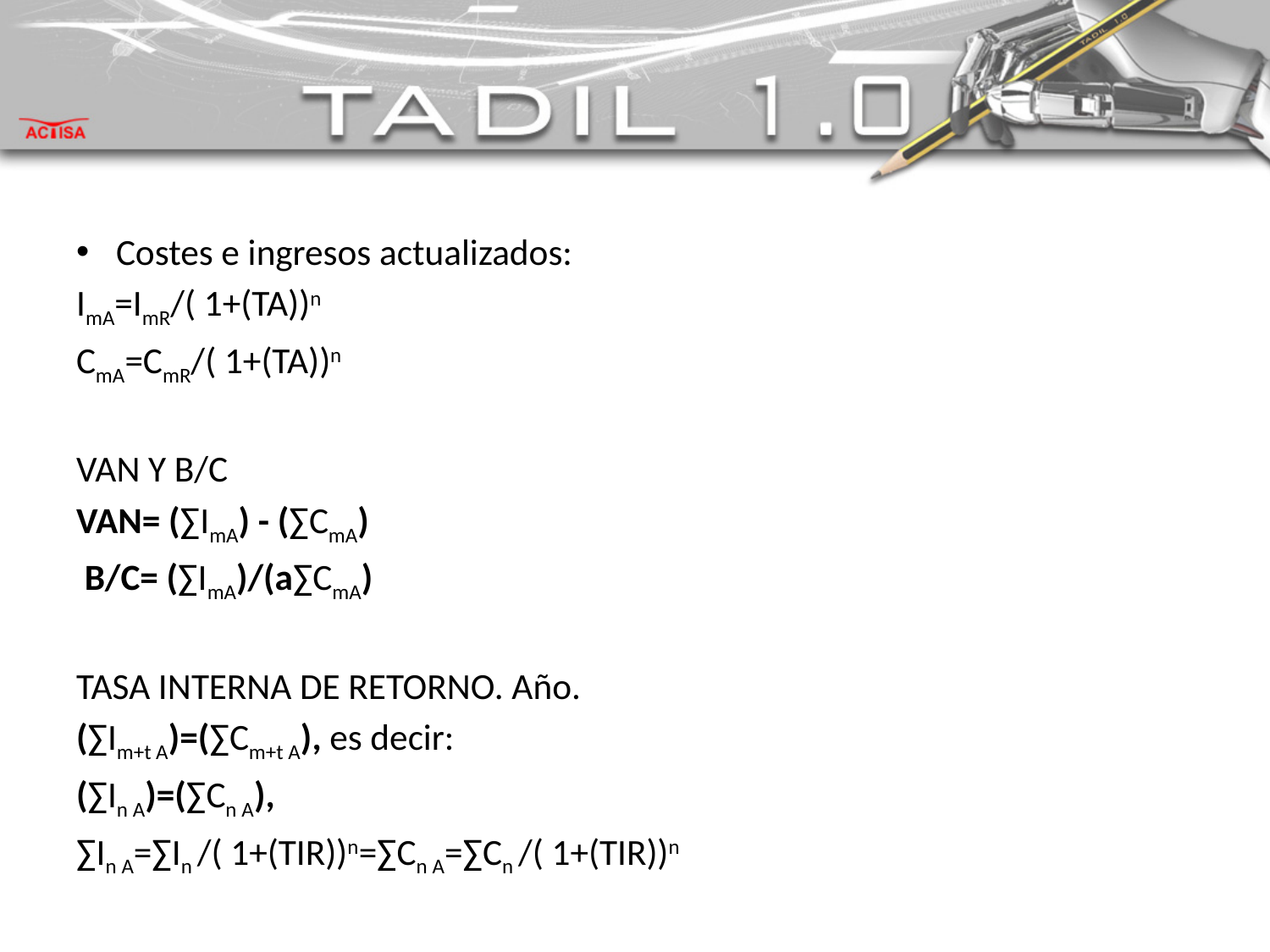

#
Costes e ingresos actualizados:
ImA=ImR/( 1+(TA))n
CmA=CmR/( 1+(TA))n

VAN Y B/C
VAN= (∑ImA) - (∑CmA)
 B/C= (∑ImA)/(a∑CmA)

TASA INTERNA DE RETORNO. Año.
(∑Im+t A)=(∑Cm+t A), es decir:
(∑In A)=(∑Cn A),
∑In A=∑In /( 1+(TIR))n=∑Cn A=∑Cn /( 1+(TIR))n